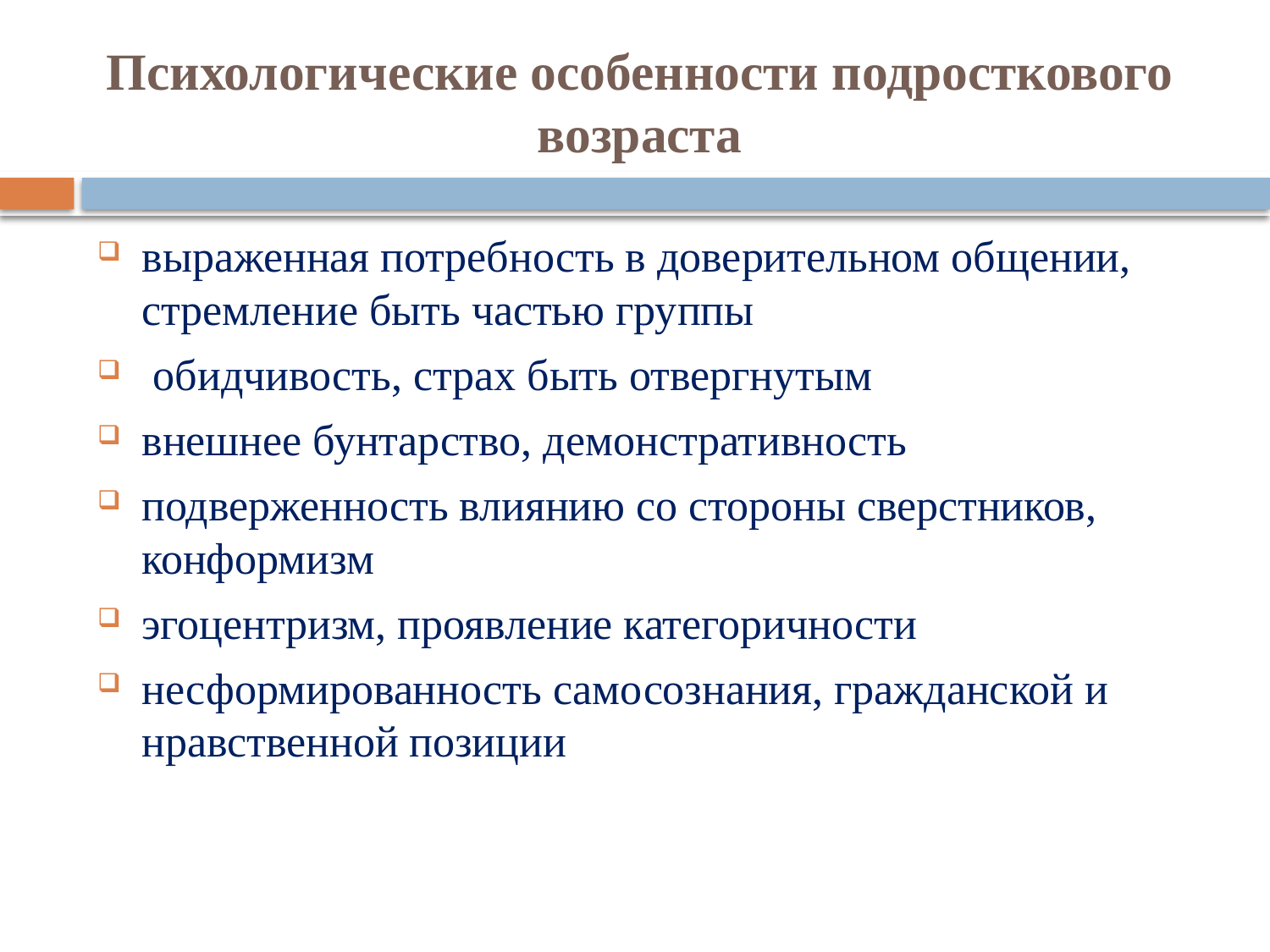

# Психологические особенности подросткового возраста
выраженная потребность в доверительном общении, стремление быть частью группы
 обидчивость, страх быть отвергнутым
внешнее бунтарство, демонстративность
подверженность влиянию со стороны сверстников, конформизм
эгоцентризм, проявление категоричности
несформированность самосознания, гражданской и нравственной позиции